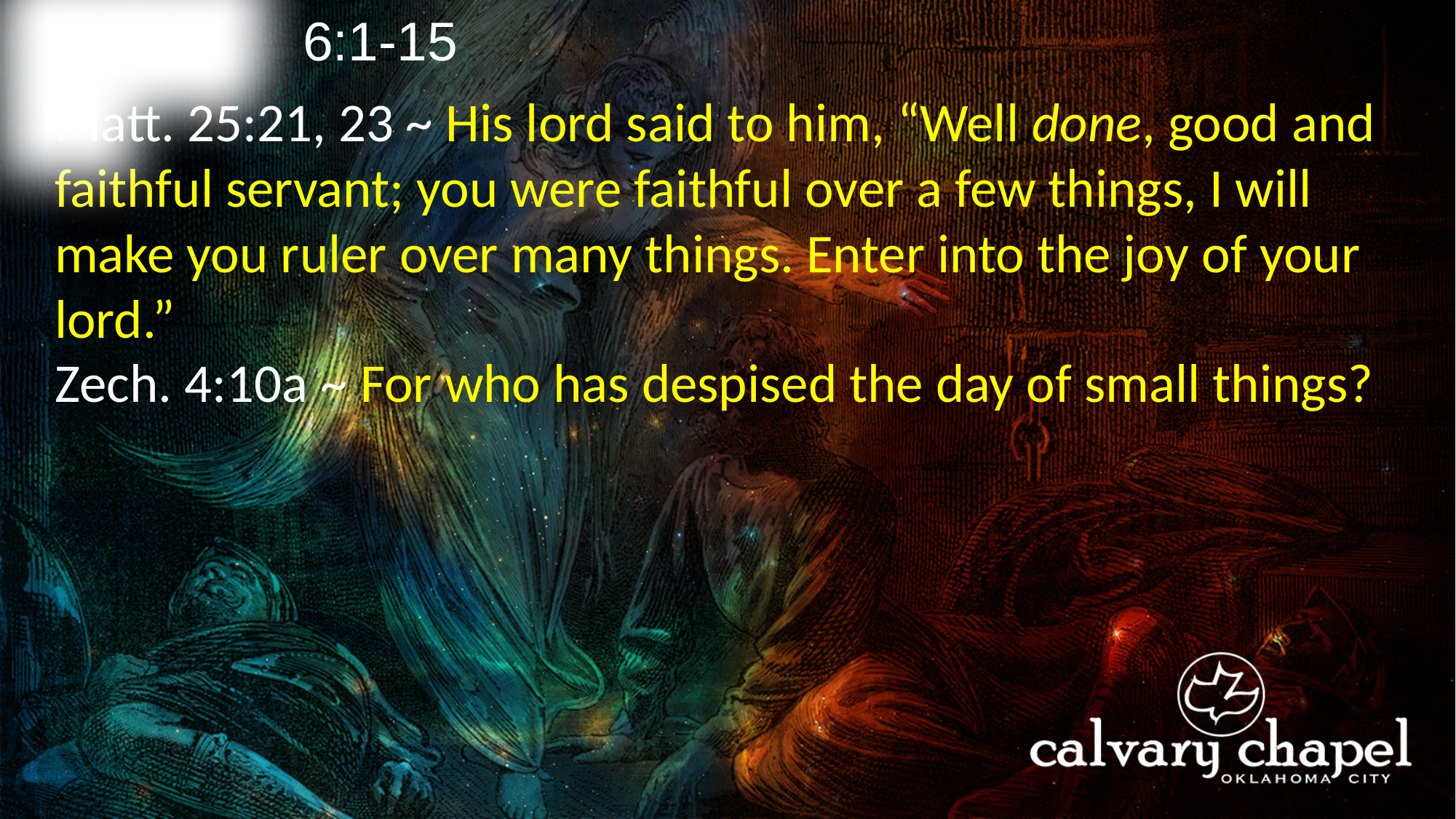

6:1-15
A  C  T  S
Matt. 25:21, 23 ~ His lord said to him, “Well done, good and faithful servant; you were faithful over a few things, I will make you ruler over many things. Enter into the joy of your lord.”
Zech. 4:10a ~ For who has despised the day of small things?